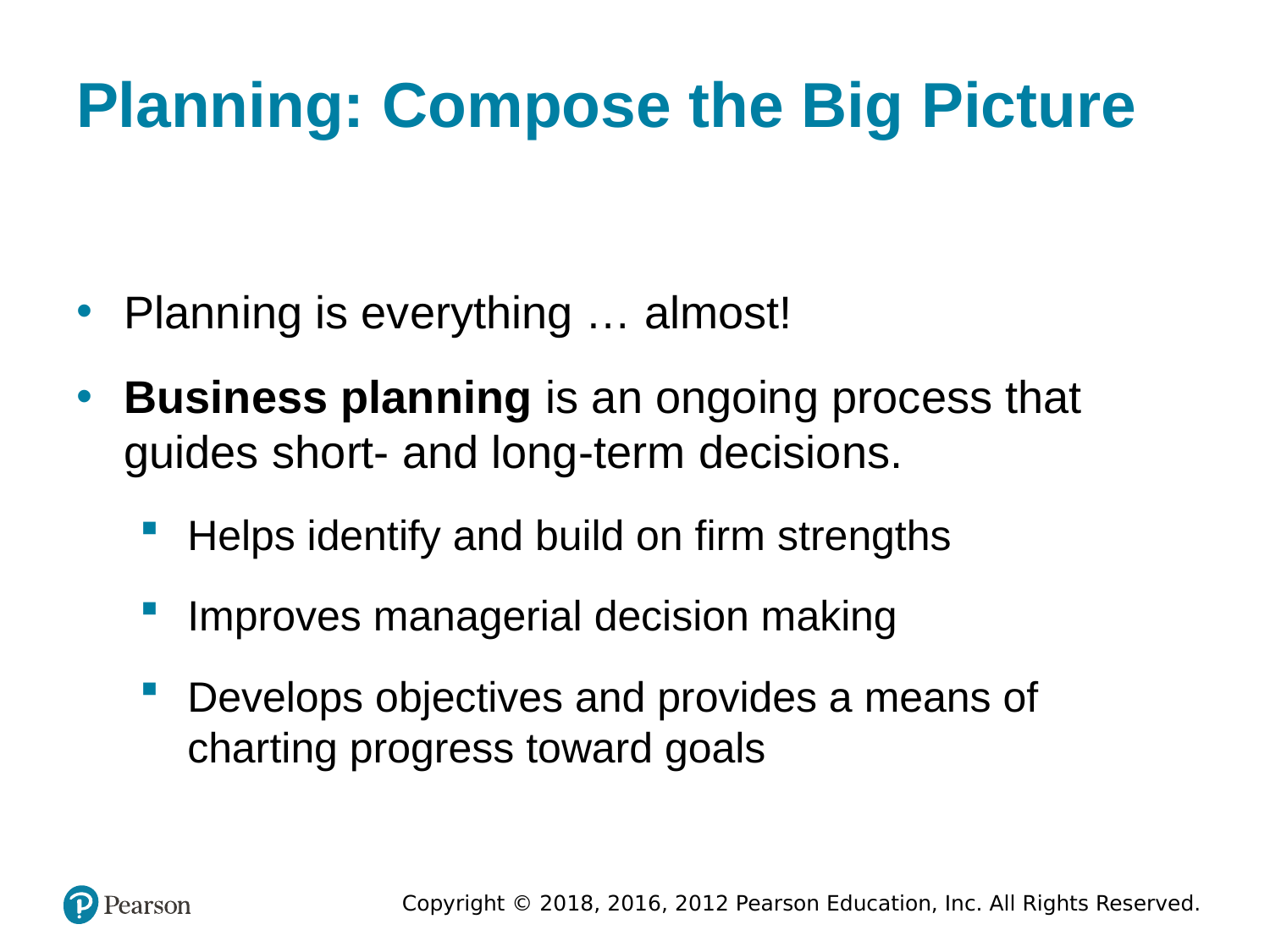

# Planning: Compose the Big Picture
Planning is everything … almost!
Business planning is an ongoing process that guides short- and long-term decisions.
Helps identify and build on firm strengths
Improves managerial decision making
Develops objectives and provides a means of charting progress toward goals